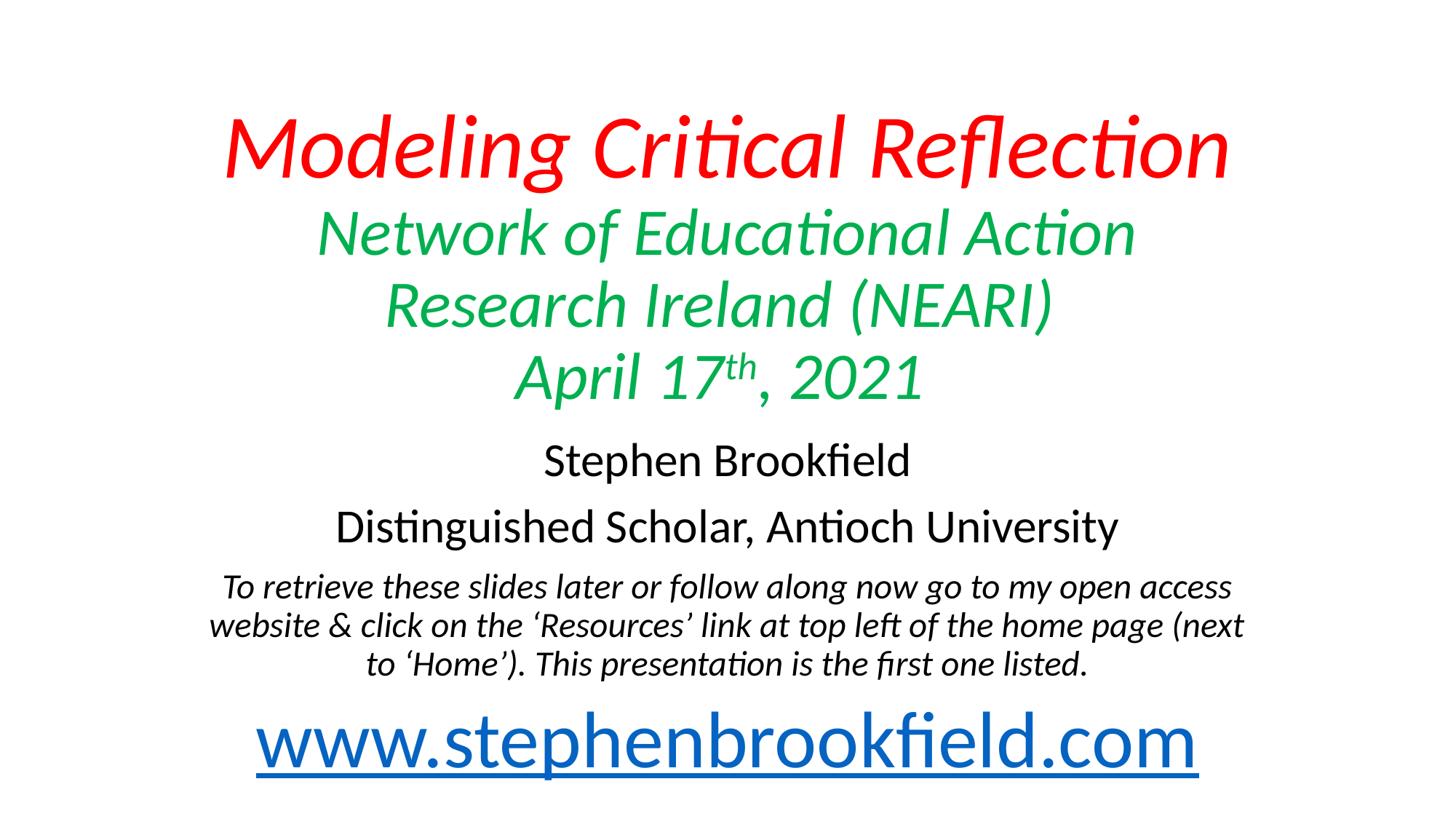

# Modeling Critical Reflection Network of Educational Action Research Ireland (NEARI) April 17th, 2021
Stephen Brookfield
Distinguished Scholar, Antioch University
To retrieve these slides later or follow along now go to my open access website & click on the ‘Resources’ link at top left of the home page (next to ‘Home’). This presentation is the first one listed.
www.stephenbrookfield.com